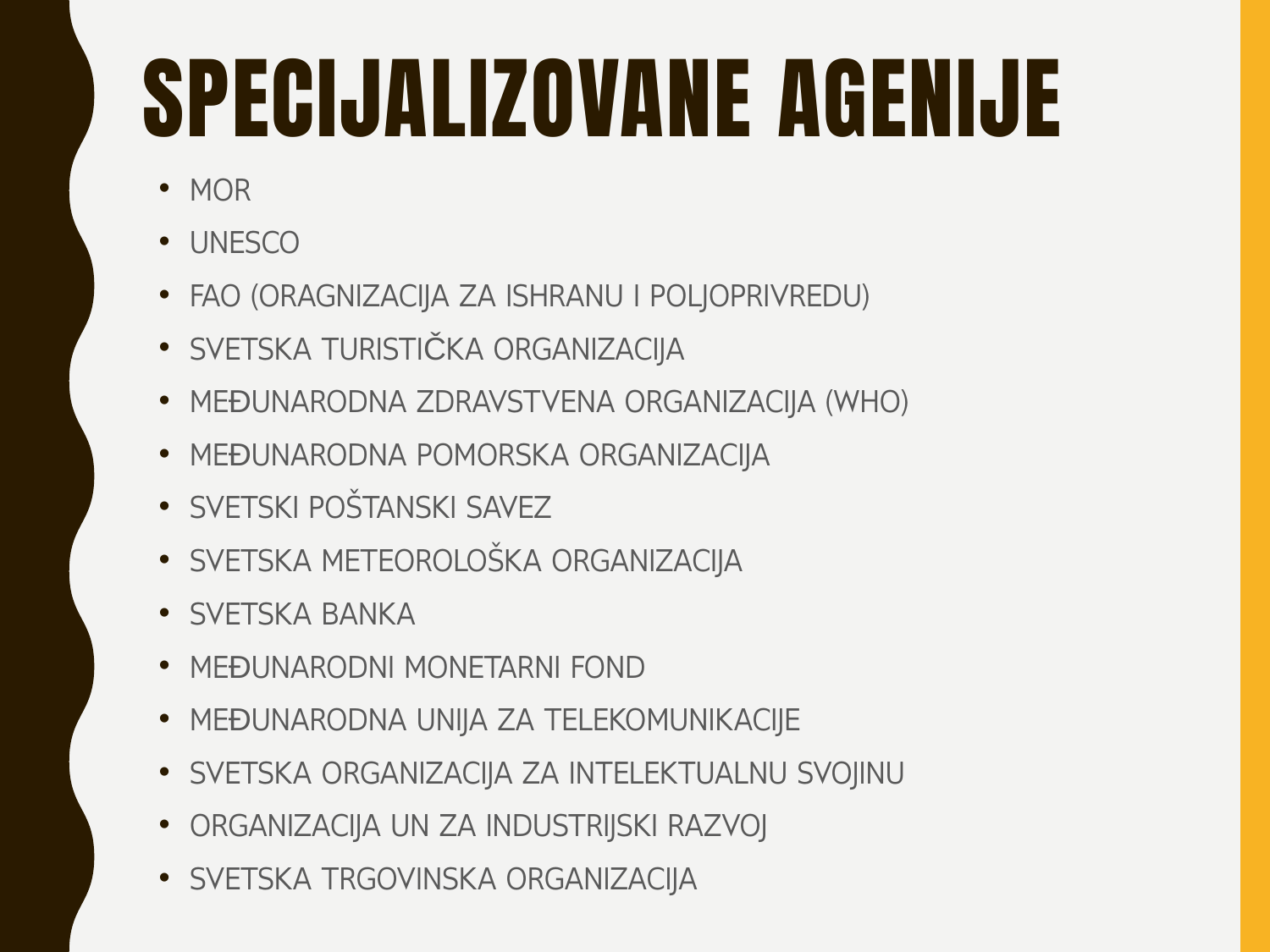

# SPECIJALIZOVANE AGENIJE
MOR
UNESCO
FAO (ORAGNIZACIJA ZA ISHRANU I POLJOPRIVREDU)
SVETSKA TURISTIČKA ORGANIZACIJA
MEĐUNARODNA ZDRAVSTVENA ORGANIZACIJA (WHO)
MEĐUNARODNA POMORSKA ORGANIZACIJA
SVETSKI POŠTANSKI SAVEZ
SVETSKA METEOROLOŠKA ORGANIZACIJA
SVETSKA BANKA
MEĐUNARODNI MONETARNI FOND
MEĐUNARODNA UNIJA ZA TELEKOMUNIKACIJE
SVETSKA ORGANIZACIJA ZA INTELEKTUALNU SVOJINU
ORGANIZACIJA UN ZA INDUSTRIJSKI RAZVOJ
SVETSKA TRGOVINSKA ORGANIZACIJA